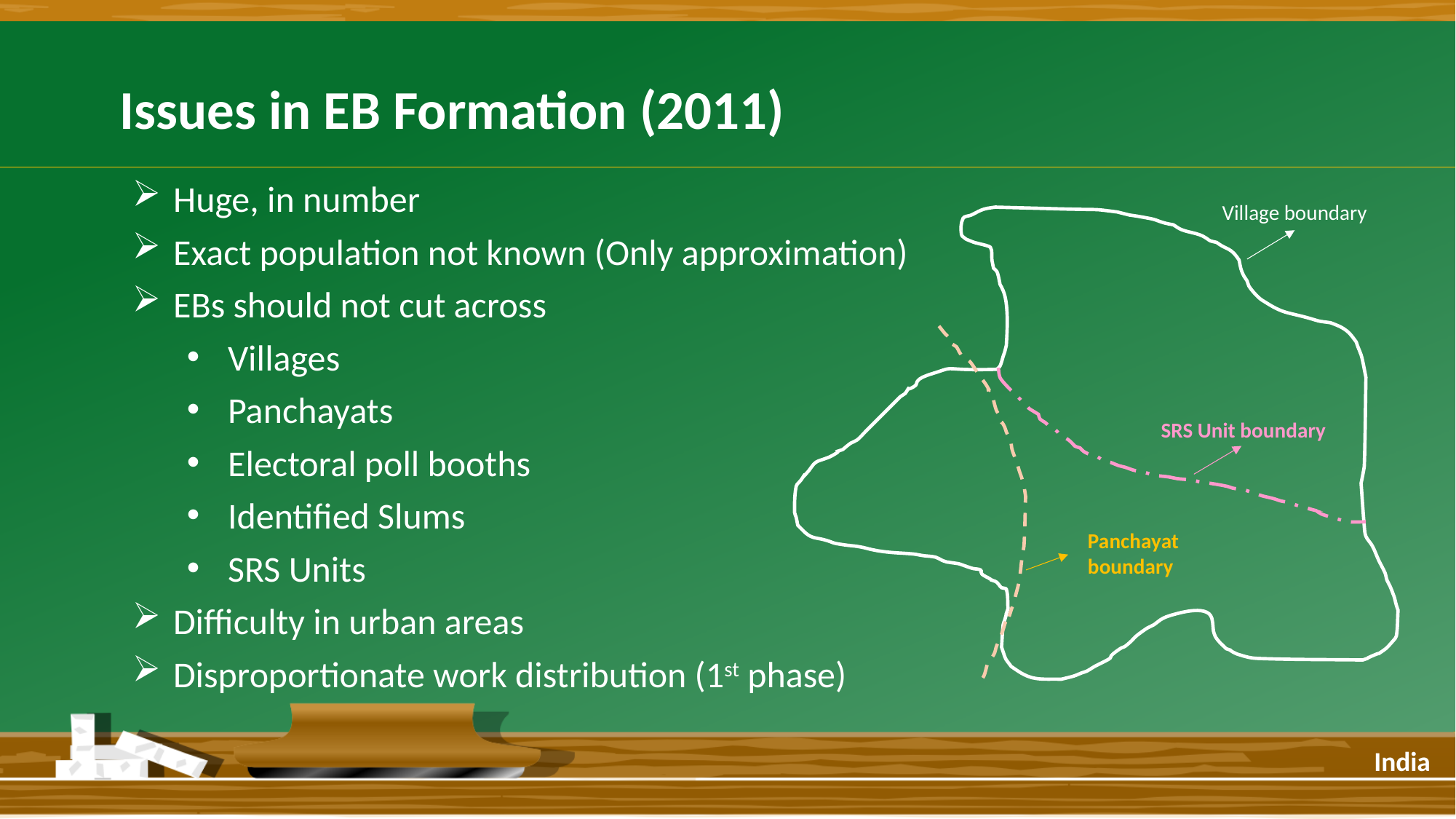

Issues in EB Formation (2011)
Huge, in number
Exact population not known (Only approximation)
EBs should not cut across
Villages
Panchayats
Electoral poll booths
Identified Slums
SRS Units
Difficulty in urban areas
Disproportionate work distribution (1st phase)
Village boundary

SRS Unit boundary
Panchayat
boundary
India